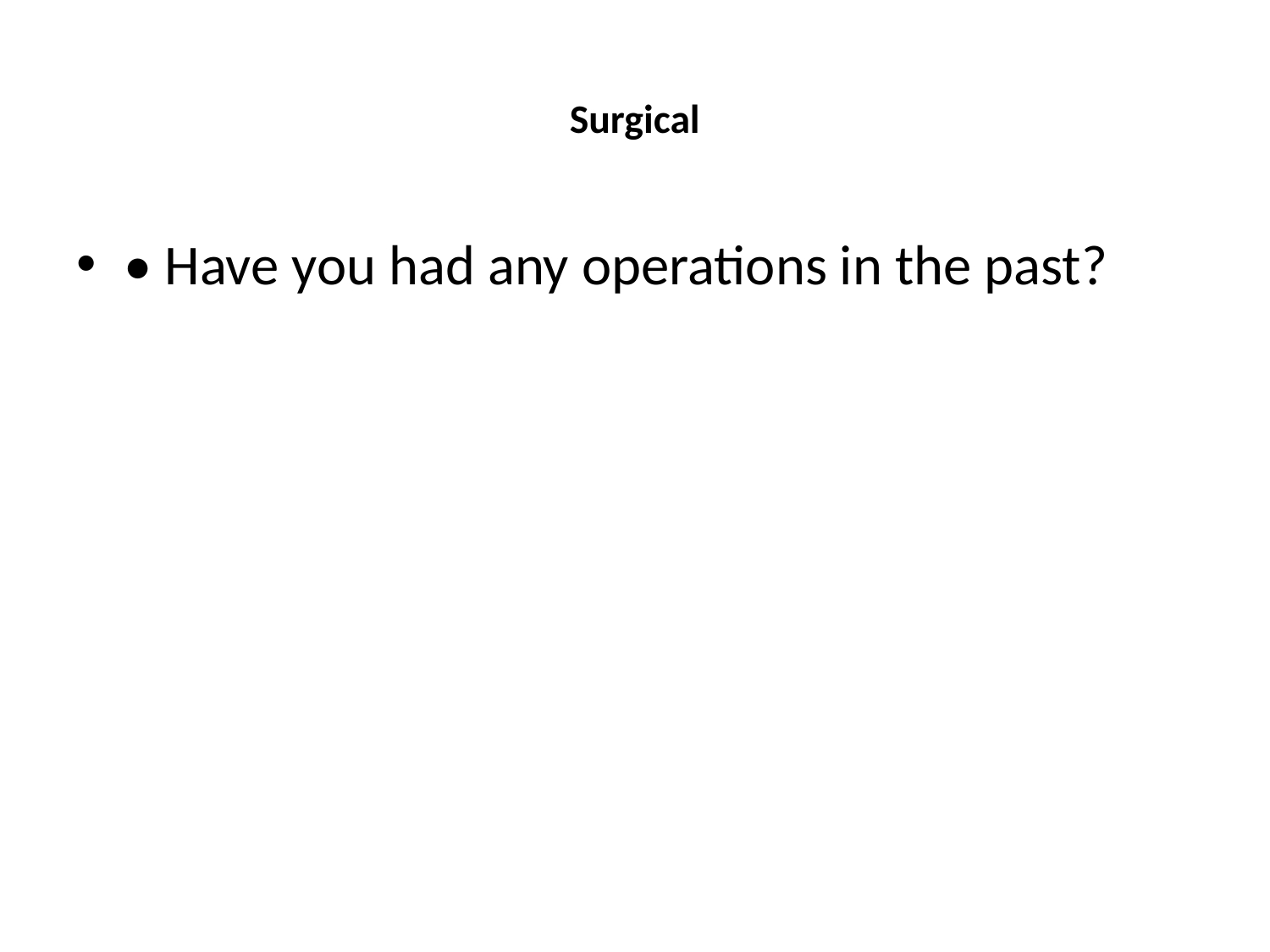

# Surgical
• Have you had any operations in the past?